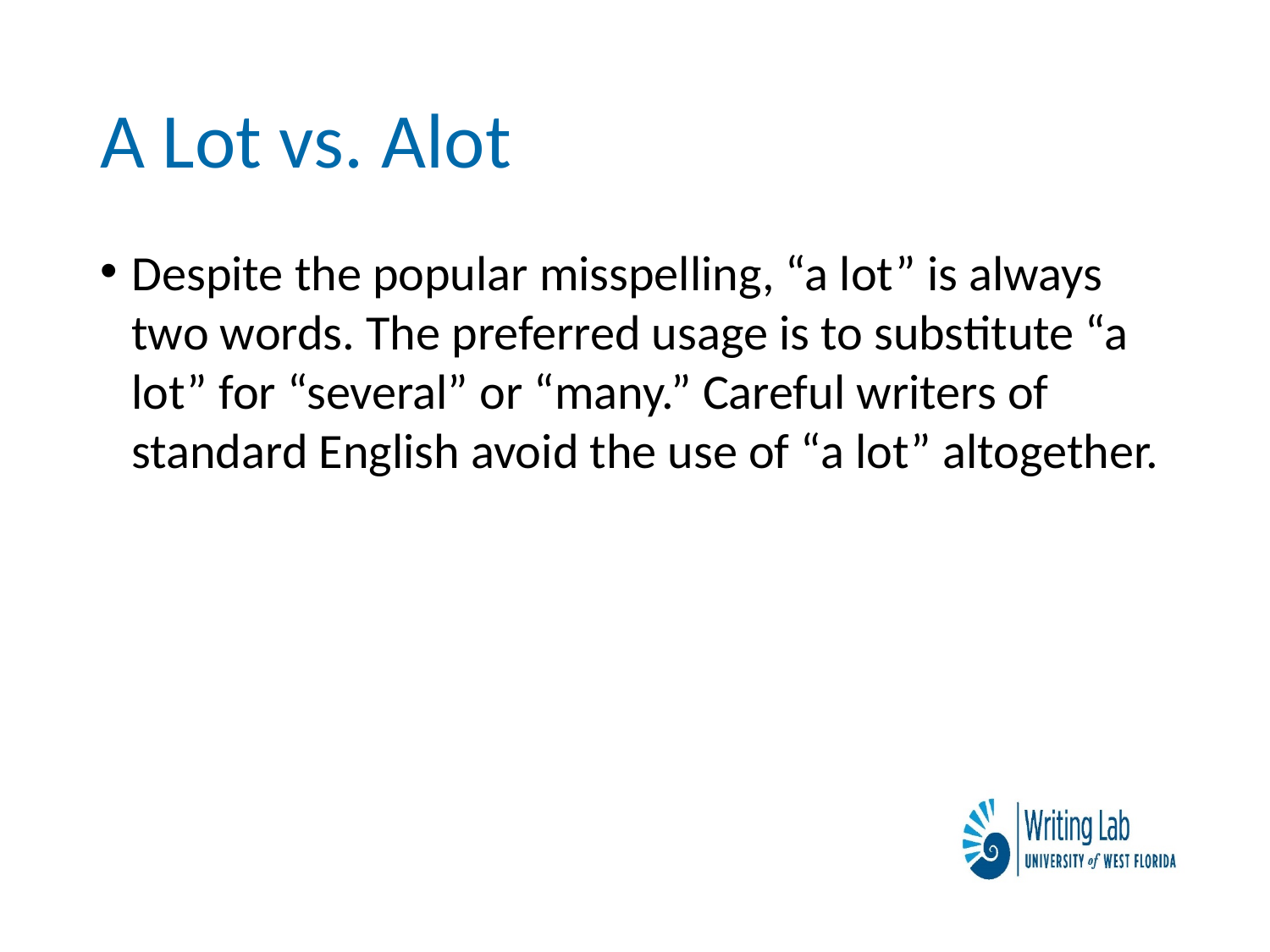

# A Lot vs. Alot
Despite the popular misspelling, “a lot” is always two words. The preferred usage is to substitute “a lot” for “several” or “many.” Careful writers of standard English avoid the use of “a lot” altogether.